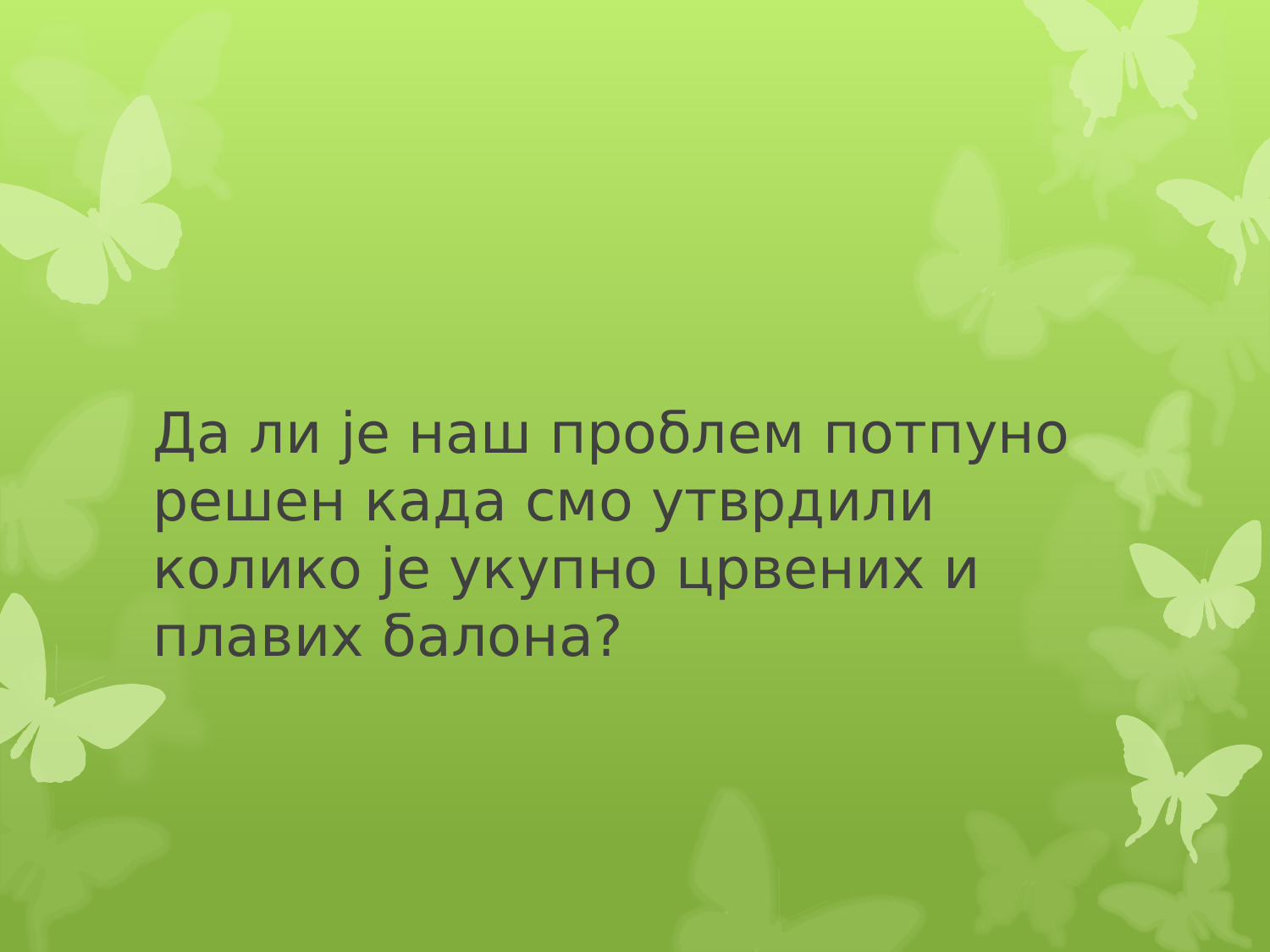

#
Да ли је наш проблем потпуно решен када смо утврдили колико је укупно црвених и плавих балона?